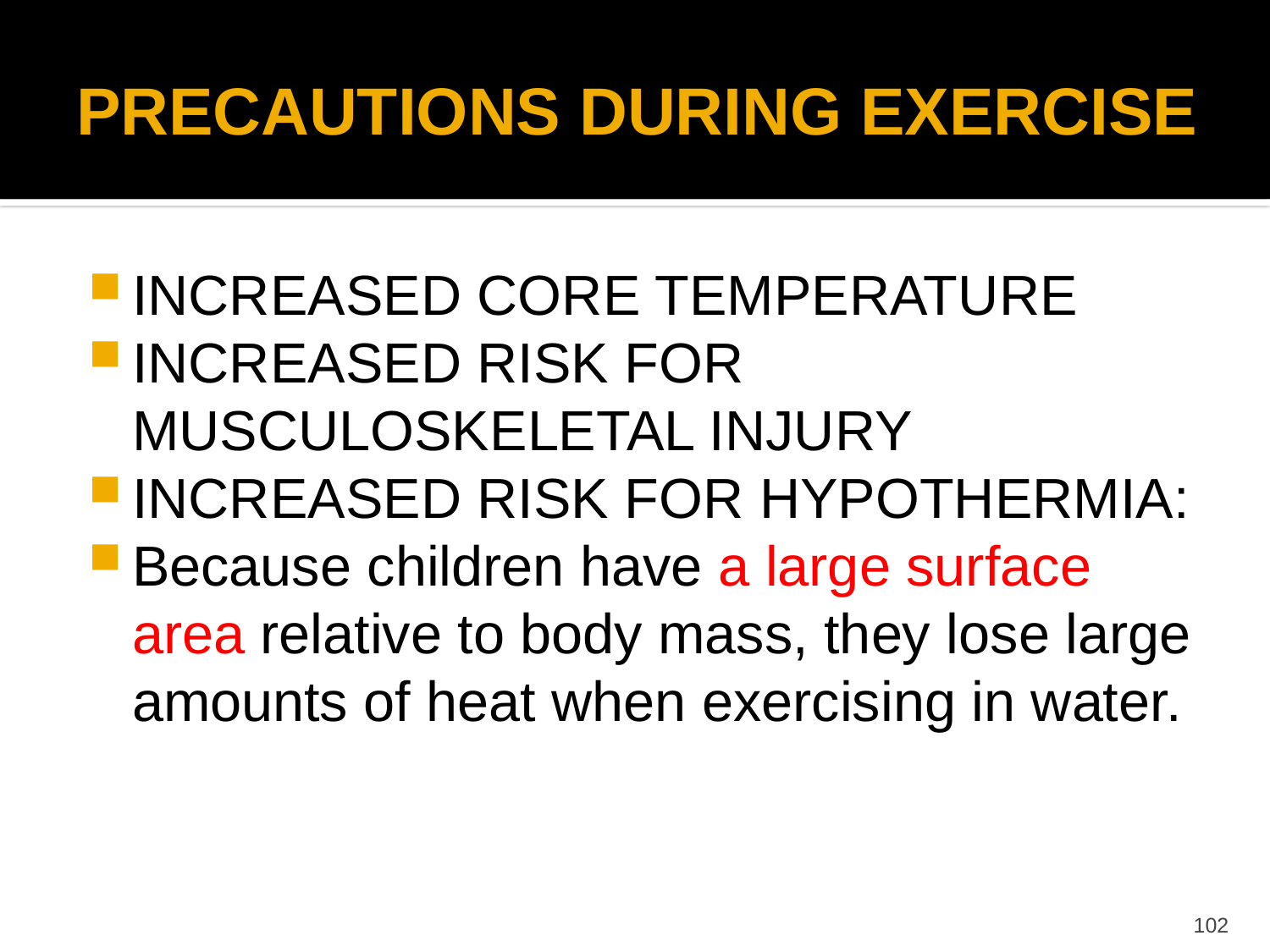

# PRECAUTIONS DURING EXERCISE
INCREASED CORE TEMPERATURE
INCREASED RISK FOR MUSCULOSKELETAL INJURY
INCREASED RISK FOR HYPOTHERMIA:
Because children have a large surface area relative to body mass, they lose large amounts of heat when exercising in water.

102